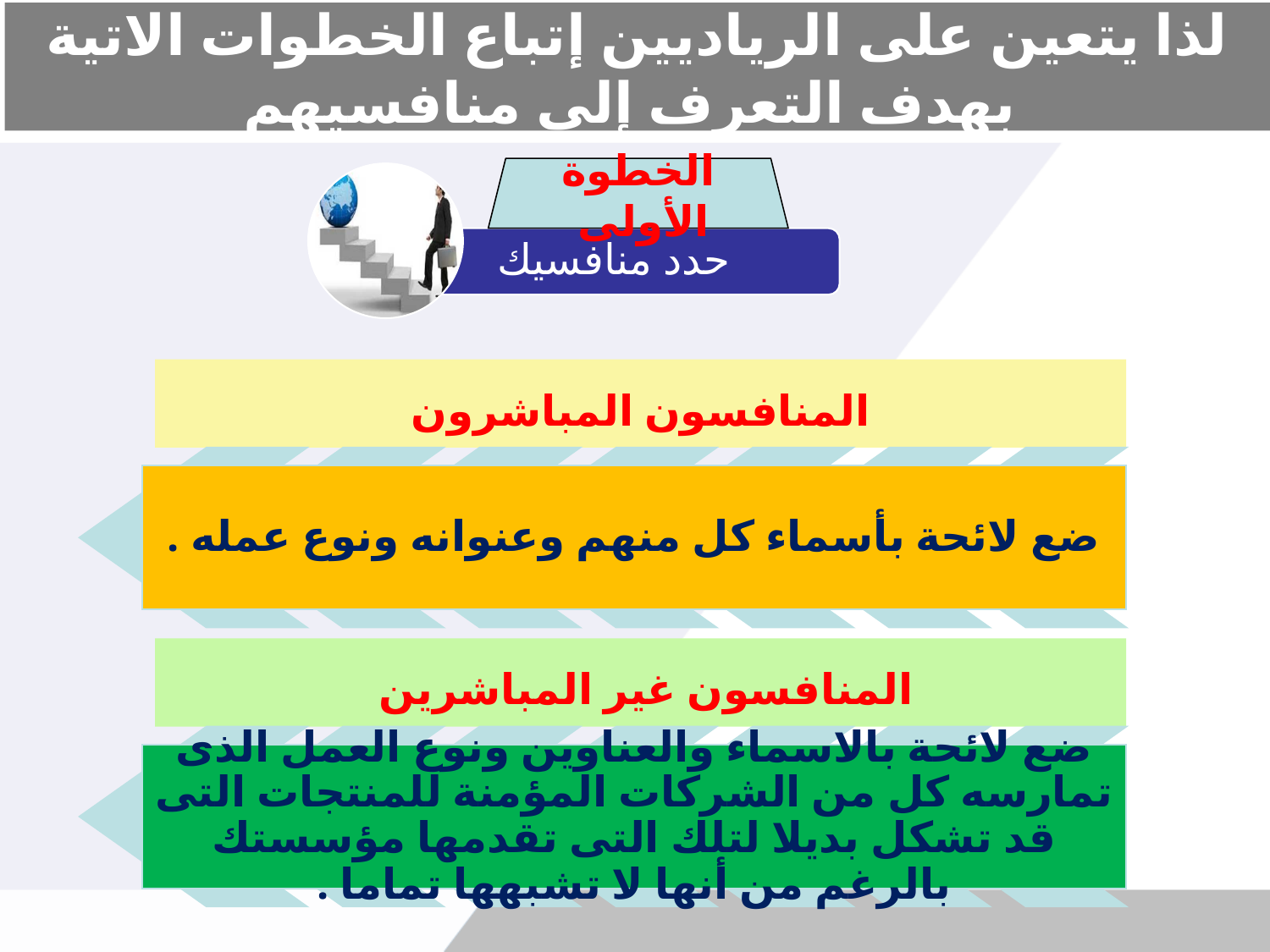

# لذا يتعين على الرياديين إتباع الخطوات الاتية بهدف التعرف إلى منافسيهم
الخطوة الأولى

حدد منافسيك
المنافسون المباشرون

ضع لائحة بأسماء كل منهم وعنوانه ونوع عمله .
المنافسون غير المباشرين

ضع لائحة بالاسماء والعناوين ونوع العمل الذى تمارسه كل من الشركات المؤمنة للمنتجات التى قد تشكل بديلا لتلك التى تقدمها مؤسستك بالرغم من أنها لا تشبهها تماما .